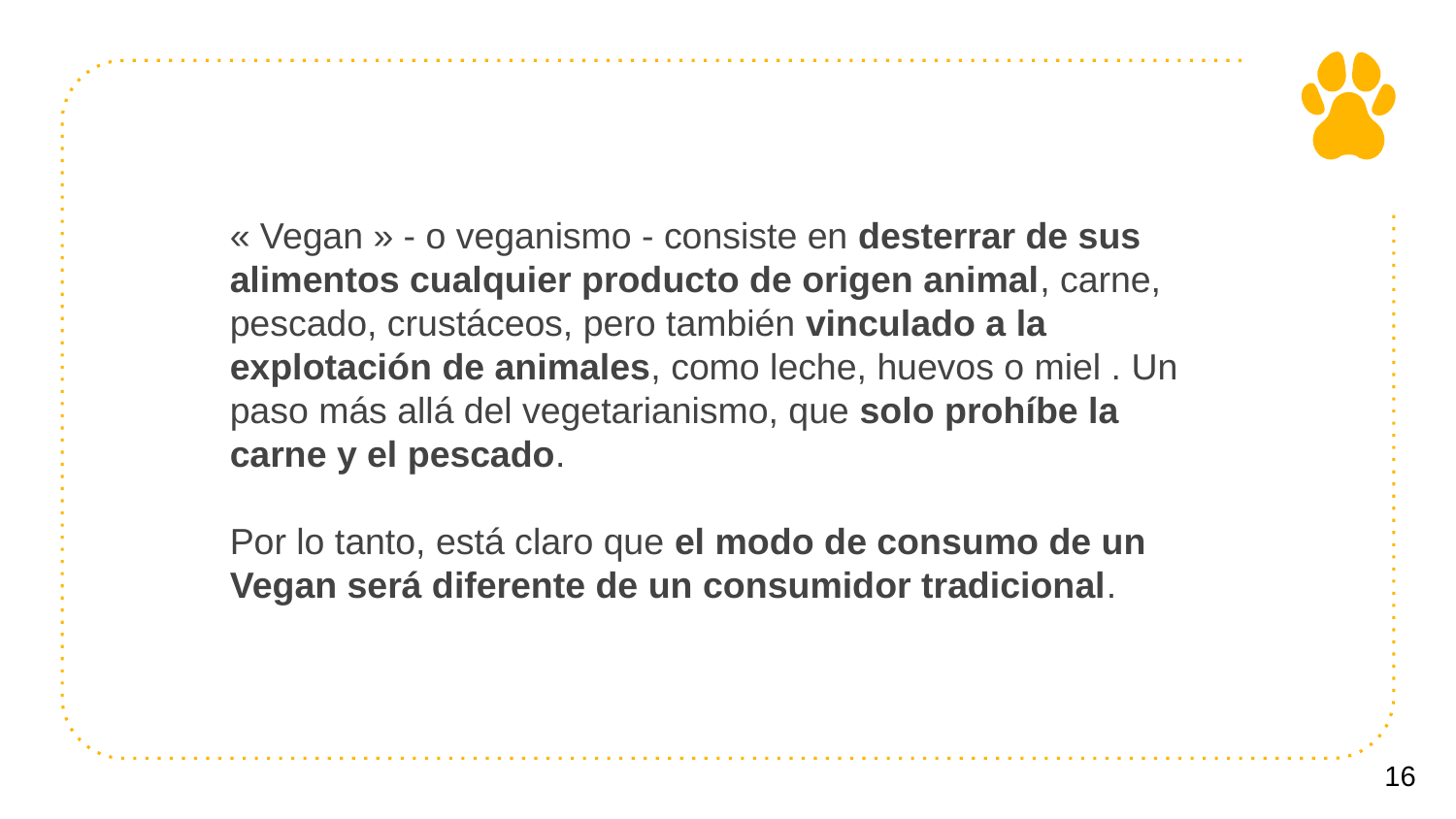

# « Vegan » - o veganismo - consiste en desterrar de sus alimentos cualquier producto de origen animal, carne, pescado, crustáceos, pero también vinculado a la explotación de animales, como leche, huevos o miel . Un paso más allá del vegetarianismo, que solo prohíbe la carne y el pescado. Por lo tanto, está claro que el modo de consumo de un Vegan será diferente de un consumidor tradicional.
16